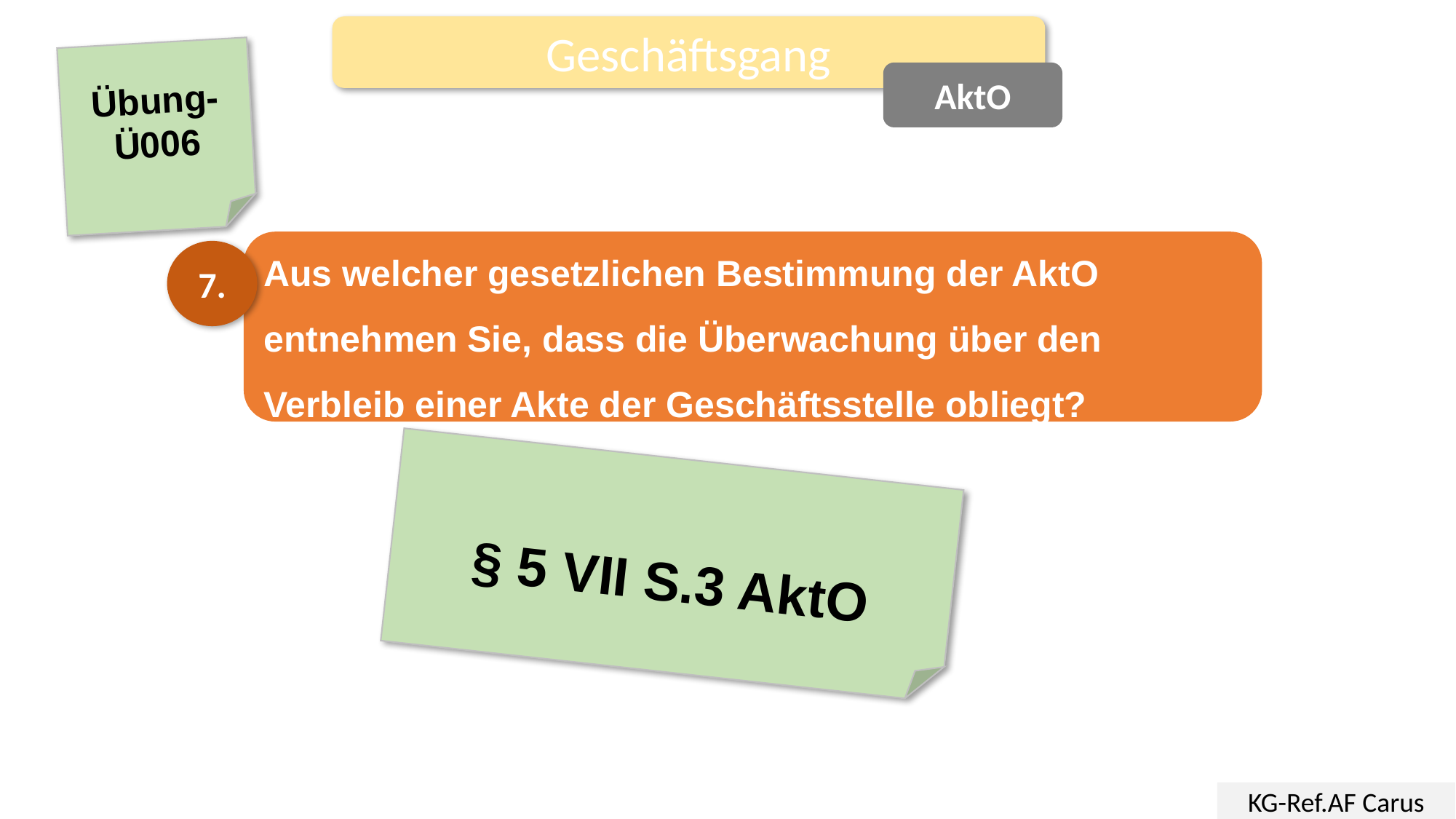

Geschäftsgang

Übung-
Ü006

AktO
Aus welcher gesetzlichen Bestimmung der AktO entnehmen Sie, dass die Überwachung über den Verbleib einer Akte der Geschäftsstelle obliegt?
7.

§ 5 VII S.3 AktO

KG-Ref.AF Carus